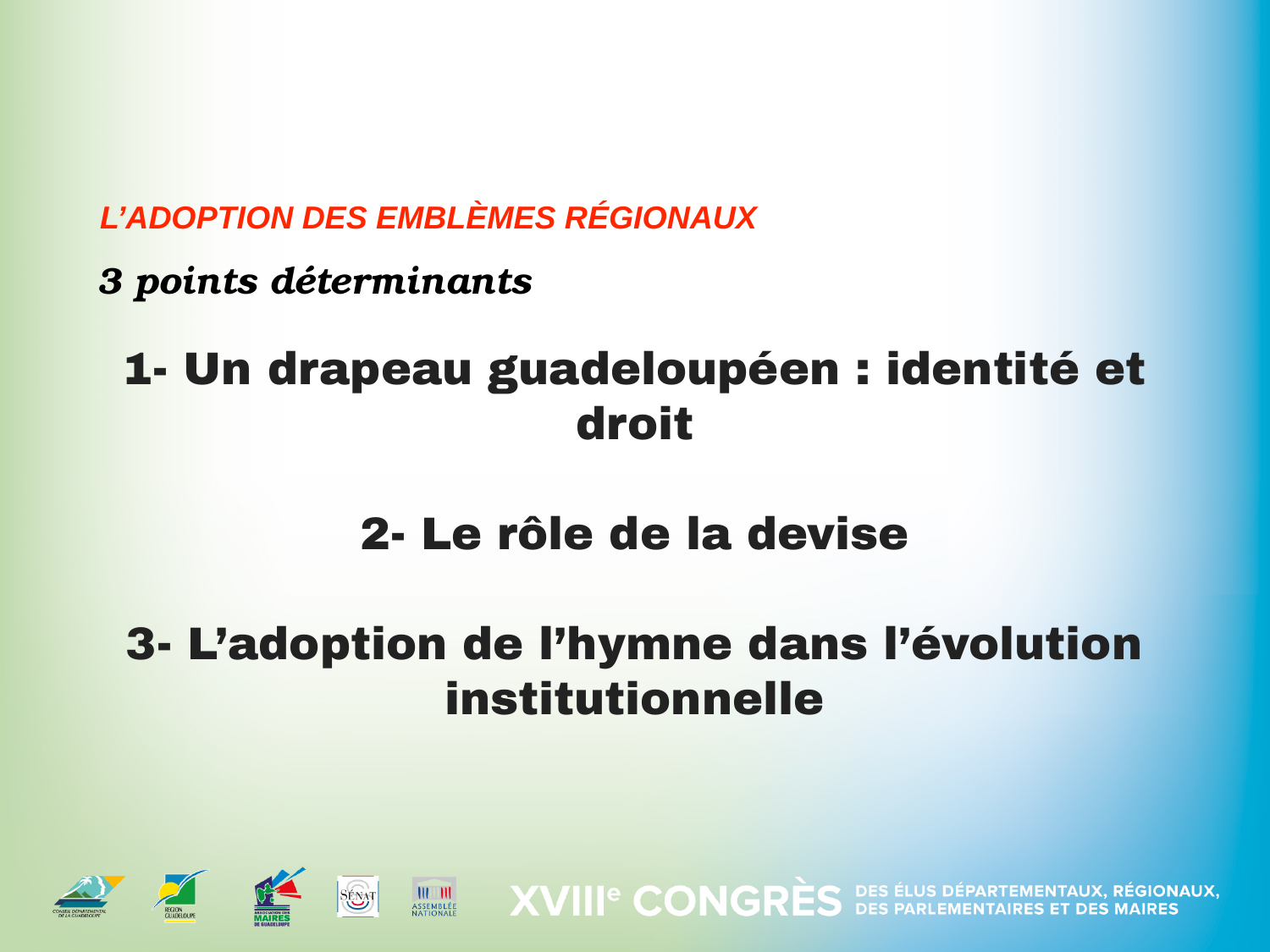

# L’ADOPTION DES EMBLÈMES RÉGIONAUX
3 points déterminants
1- Un drapeau guadeloupéen : identité et droit

2- Le rôle de la devise

3- L’adoption de l’hymne dans l’évolution institutionnelle